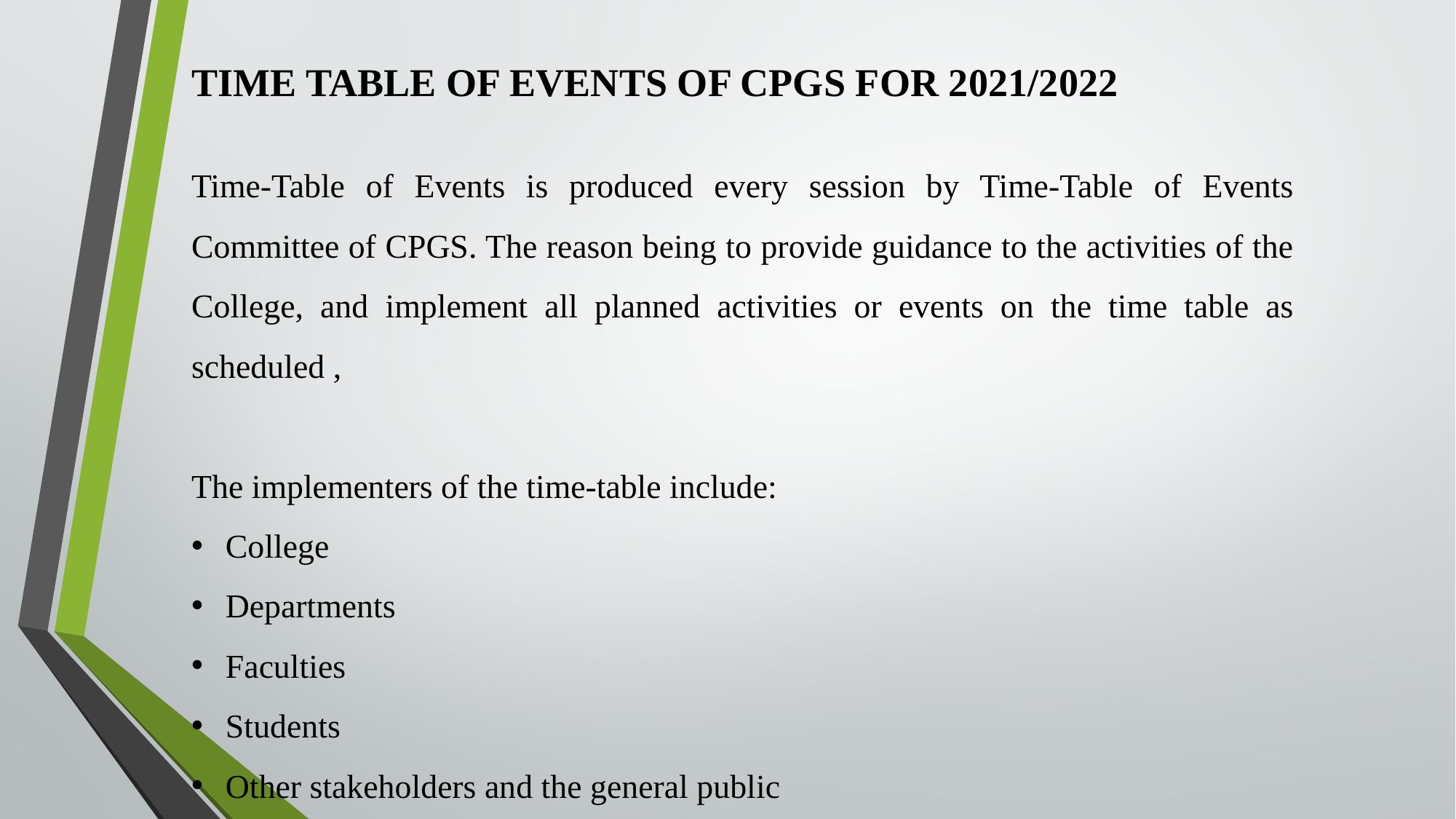

TIME TABLE OF EVENTS OF CPGS FOR 2021/2022

Time-Table of Events is produced every session by Time-Table of Events Committee of CPGS. The reason being to provide guidance to the activities of the College, and implement all planned activities or events on the time table as scheduled ,

The implementers of the time-table include:
College
Departments
Faculties
Students
Other stakeholders and the general public